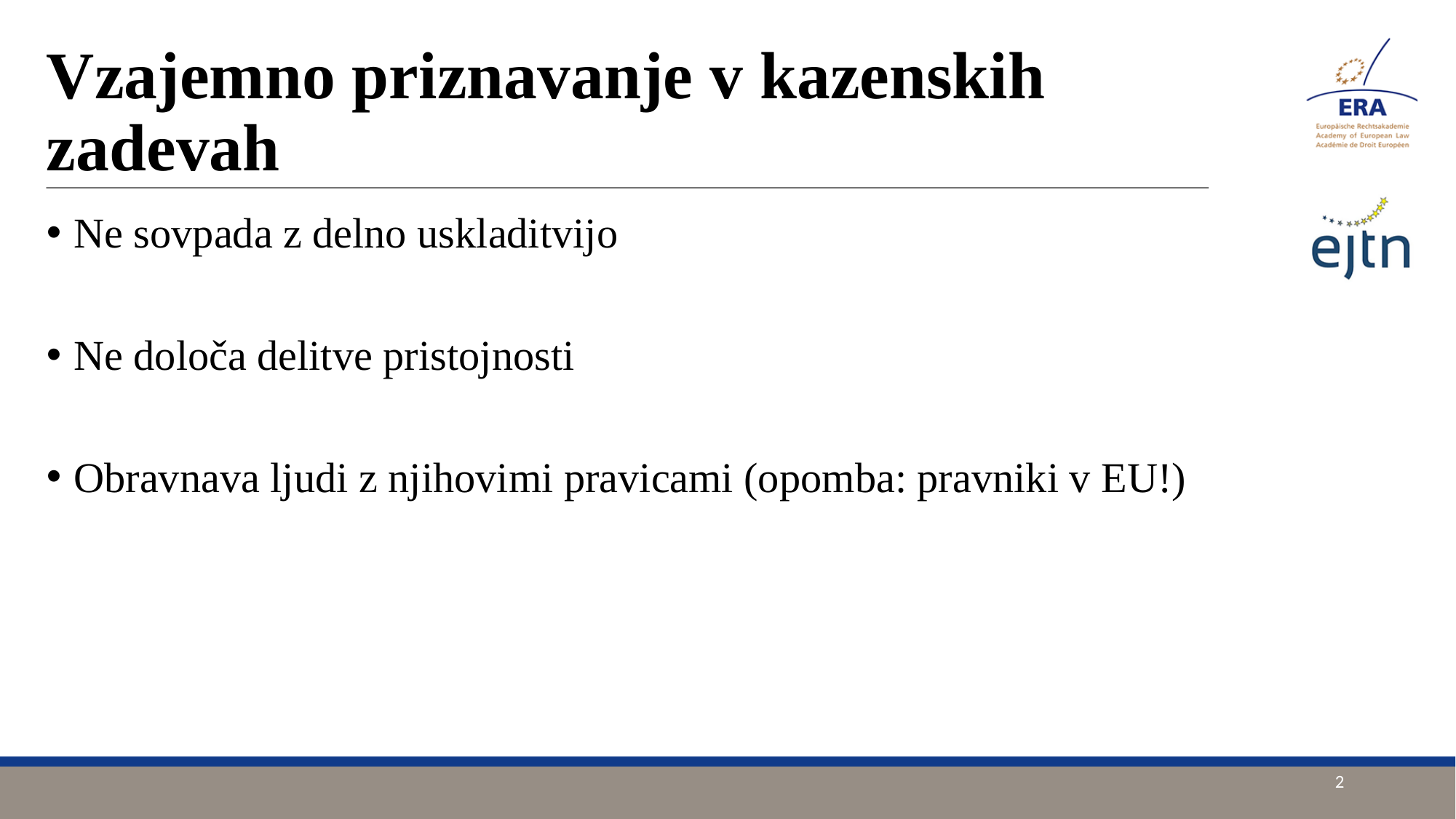

# Vzajemno priznavanje v kazenskih zadevah
Ne sovpada z delno uskladitvijo

Ne določa delitve pristojnosti

Obravnava ljudi z njihovimi pravicami (opomba: pravniki v EU!)
2